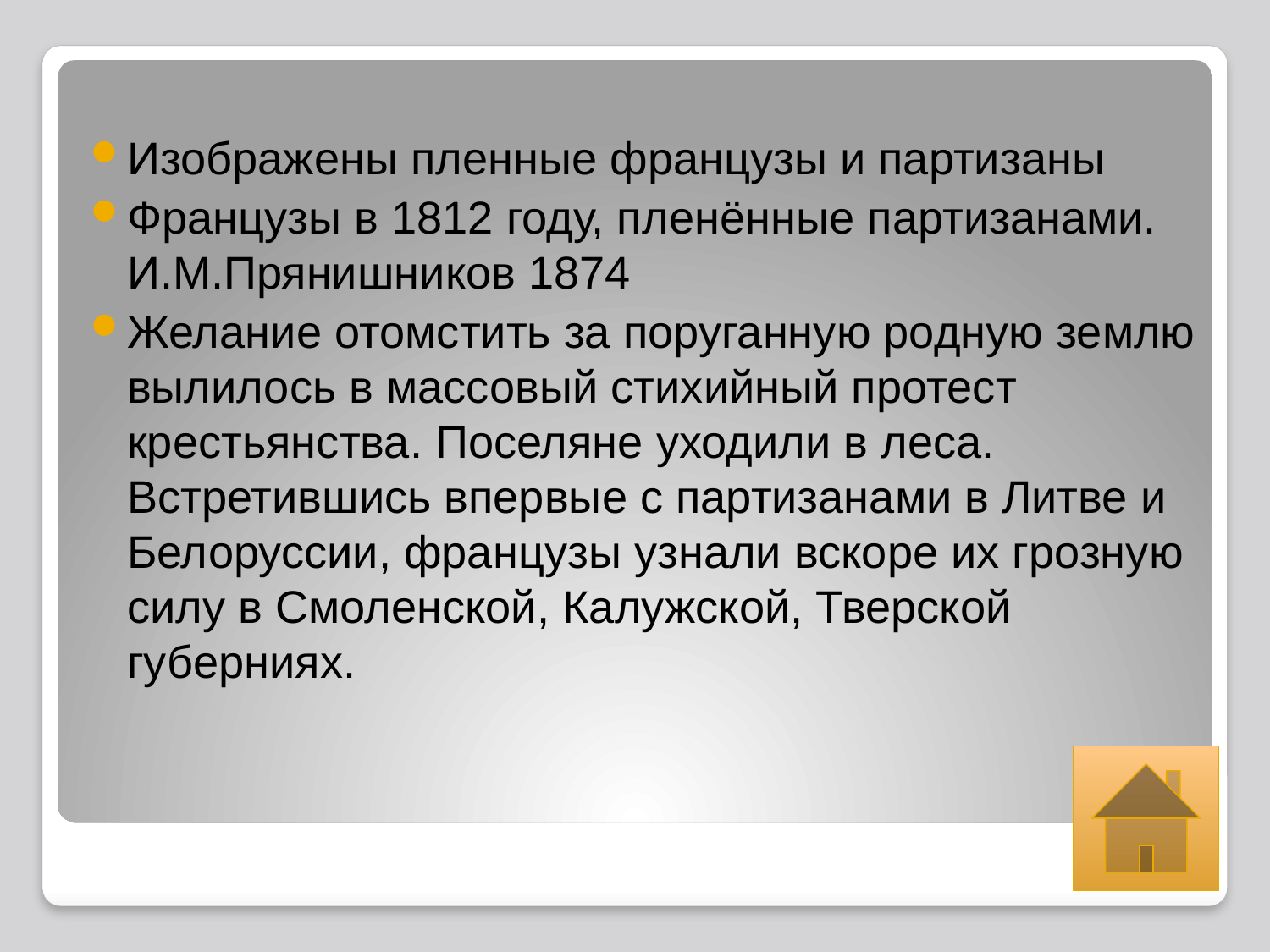

Изображены пленные французы и партизаны
Французы в 1812 году, пленённые партизанами. И.М.Прянишников 1874
Желание отомстить за поруганную родную землю вылилось в массовый стихийный протест крестьянства. Поселяне уходили в леса. Встретившись впервые с партизанами в Литве и Белоруссии, французы узнали вскоре их грозную силу в Смоленской, Калужской, Тверской губерниях.